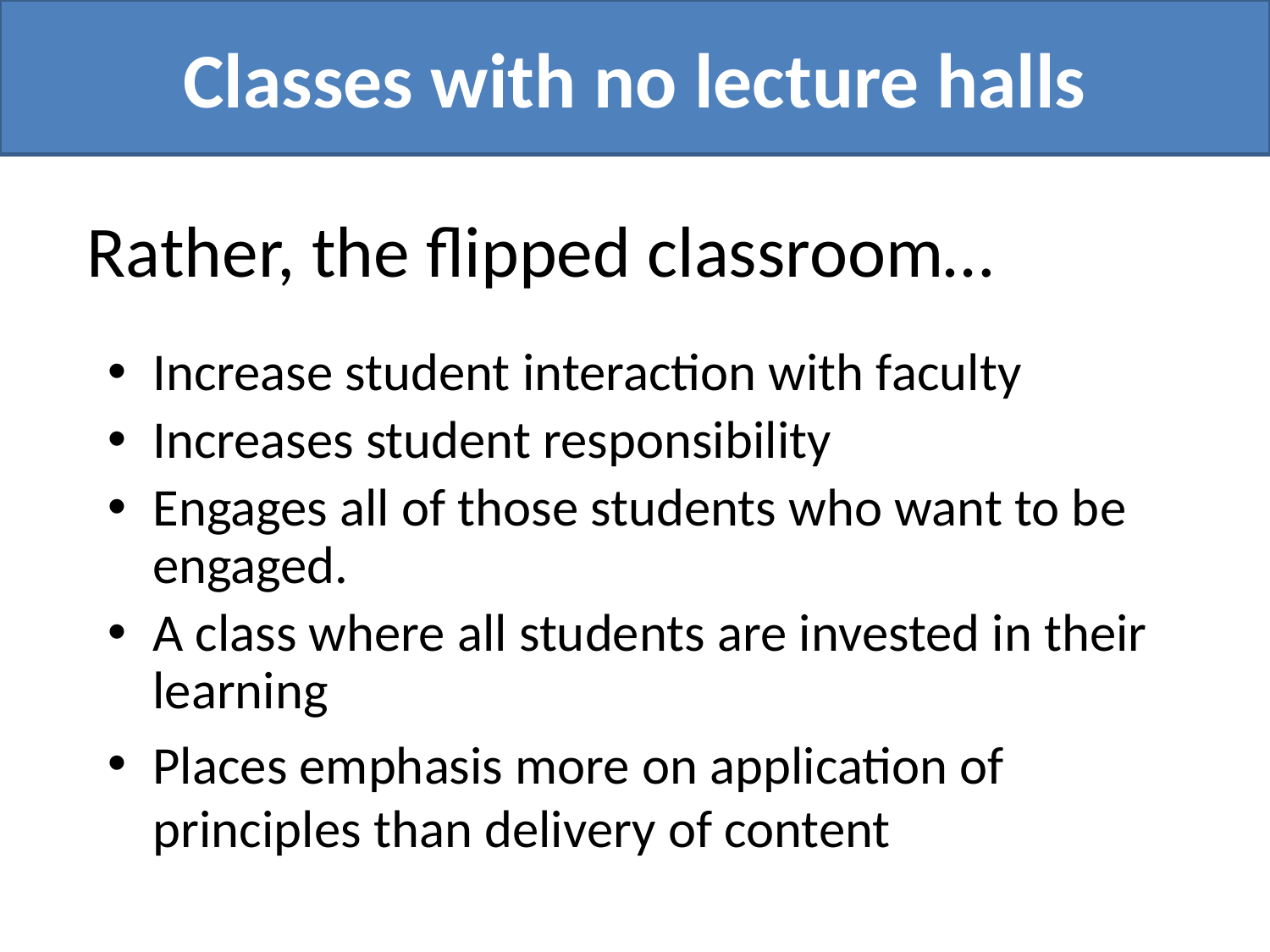

# Classes with no lecture halls
Rather, the flipped classroom…
Increase student interaction with faculty
Increases student responsibility
Engages all of those students who want to be engaged.
A class where all students are invested in their learning
Places emphasis more on application of principles than delivery of content